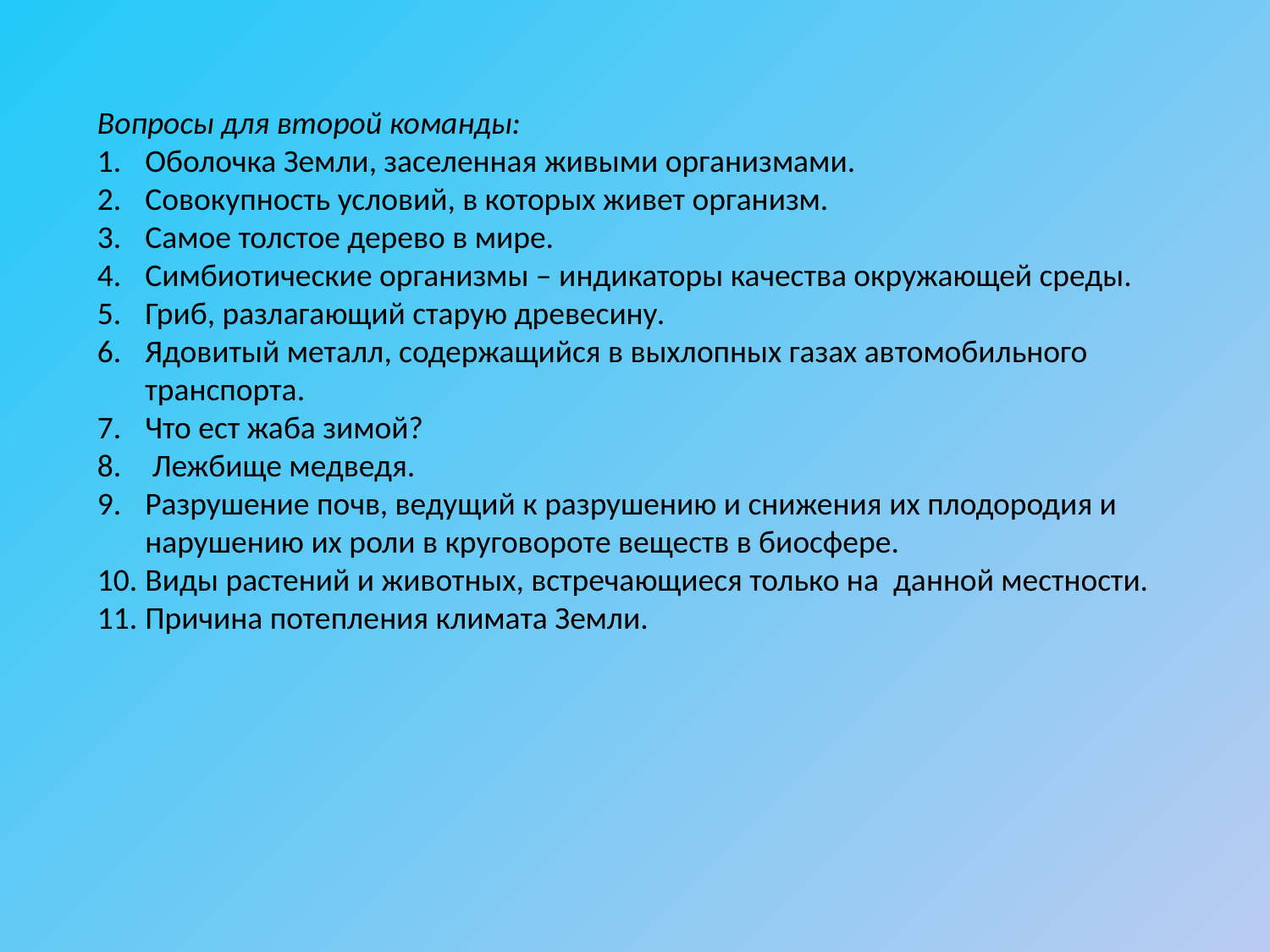

Вопросы для второй команды:
Оболочка Земли, заселенная живыми организмами.
Совокупность условий, в которых живет организм.
Самое толстое дерево в мире.
Симбиотические организмы – индикаторы качества окружающей среды.
Гриб, разлагающий старую древесину.
Ядовитый металл, содержащийся в выхлопных газах автомобильного транспорта.
Что ест жаба зимой?
 Лежбище медведя.
Разрушение почв, ведущий к разрушению и снижения их плодородия и нарушению их роли в круговороте веществ в биосфере.
Виды растений и животных, встречающиеся только на  данной местности.
Причина потепления климата Земли.